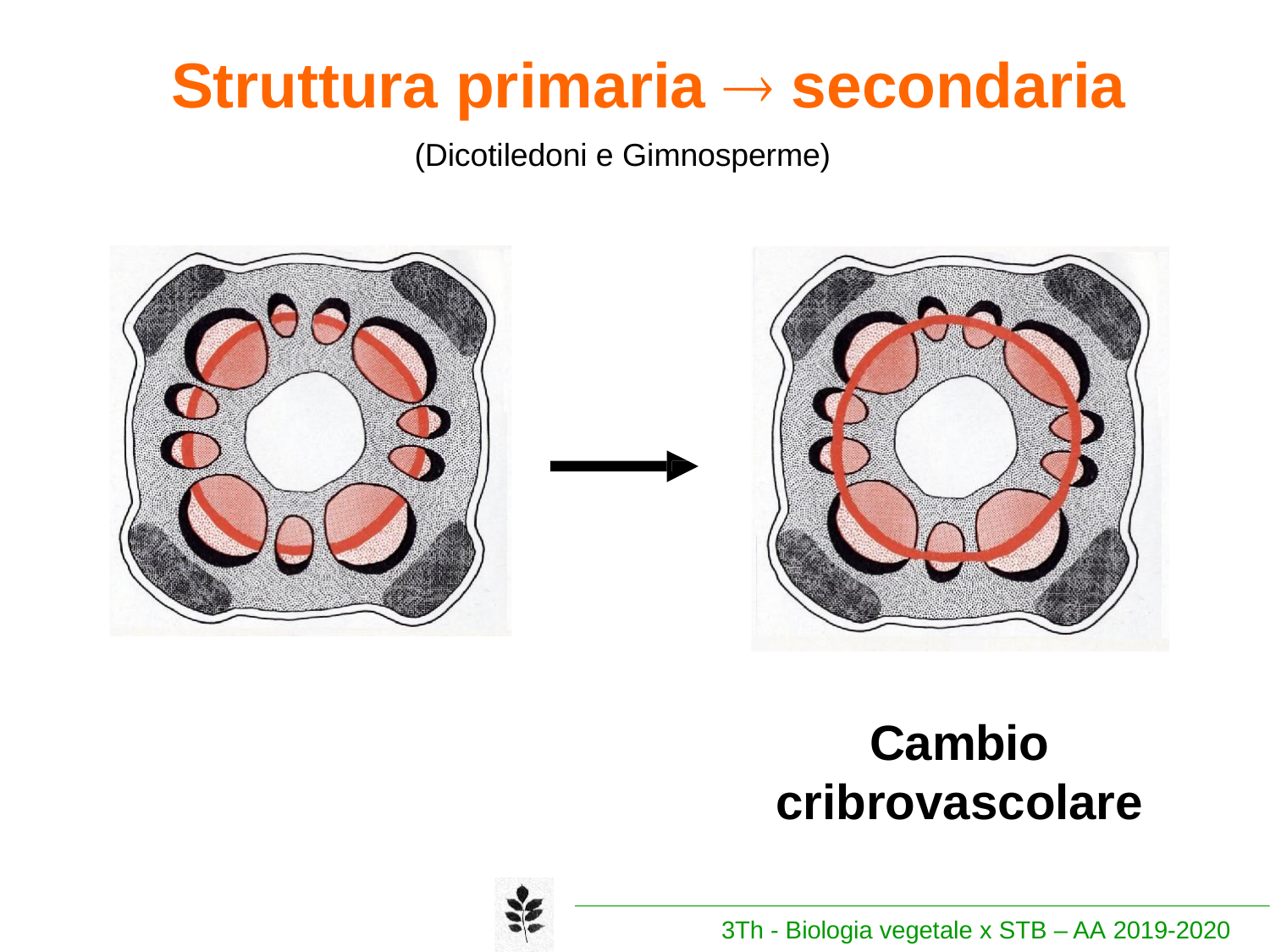

# Struttura primaria → secondaria
(Dicotiledoni e Gimnosperme)

Cambio  cribrovascolare

3Th - Biologia vegetale x STB – AA 2019-2020